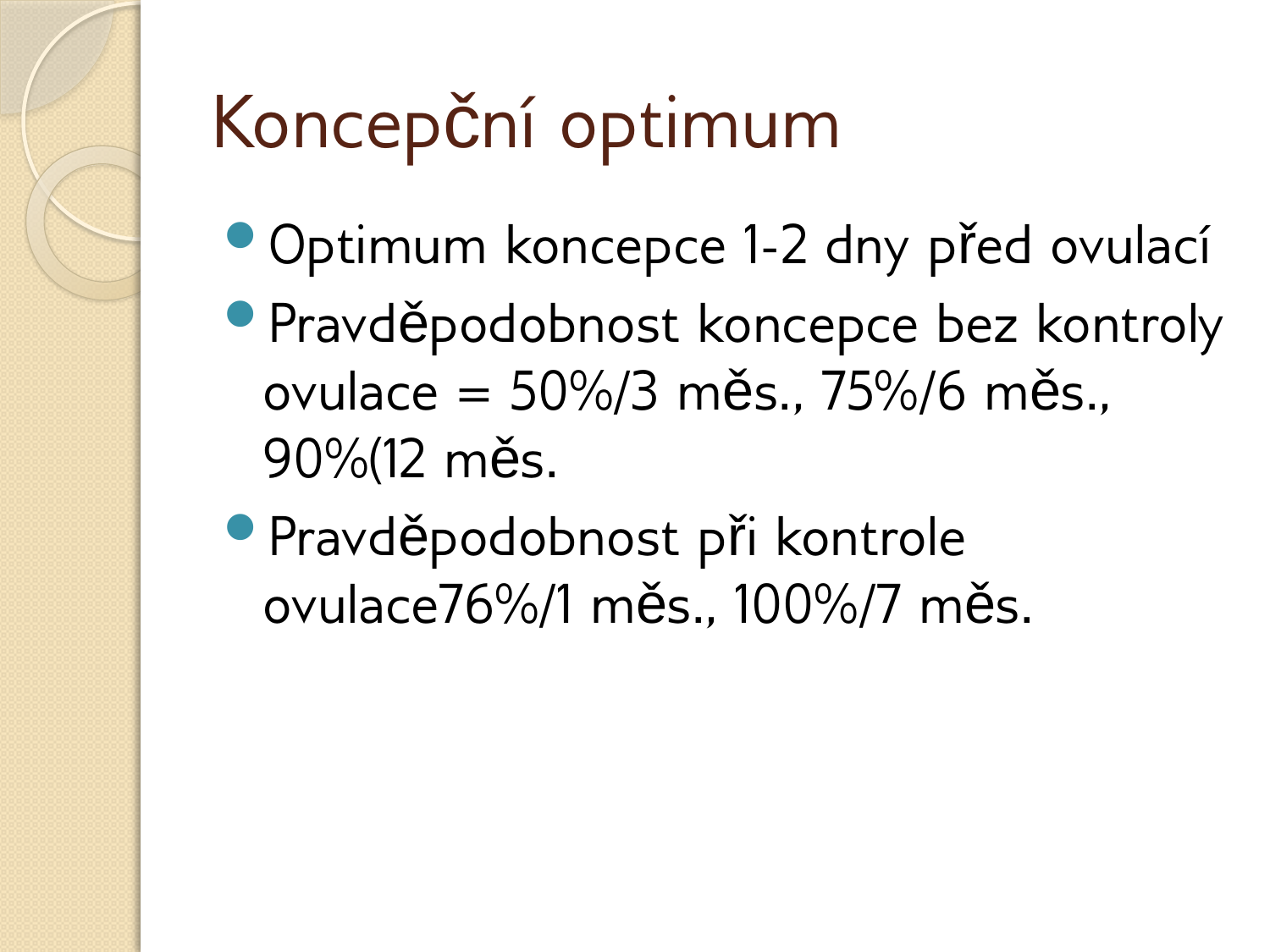

# Koncepční optimum
Optimum koncepce 1-2 dny před ovulací
Pravděpodobnost koncepce bez kontroly ovulace = 50%/3 měs., 75%/6 měs., 90%(12 měs.
Pravděpodobnost při kontrole ovulace76%/1 měs., 100%/7 měs.